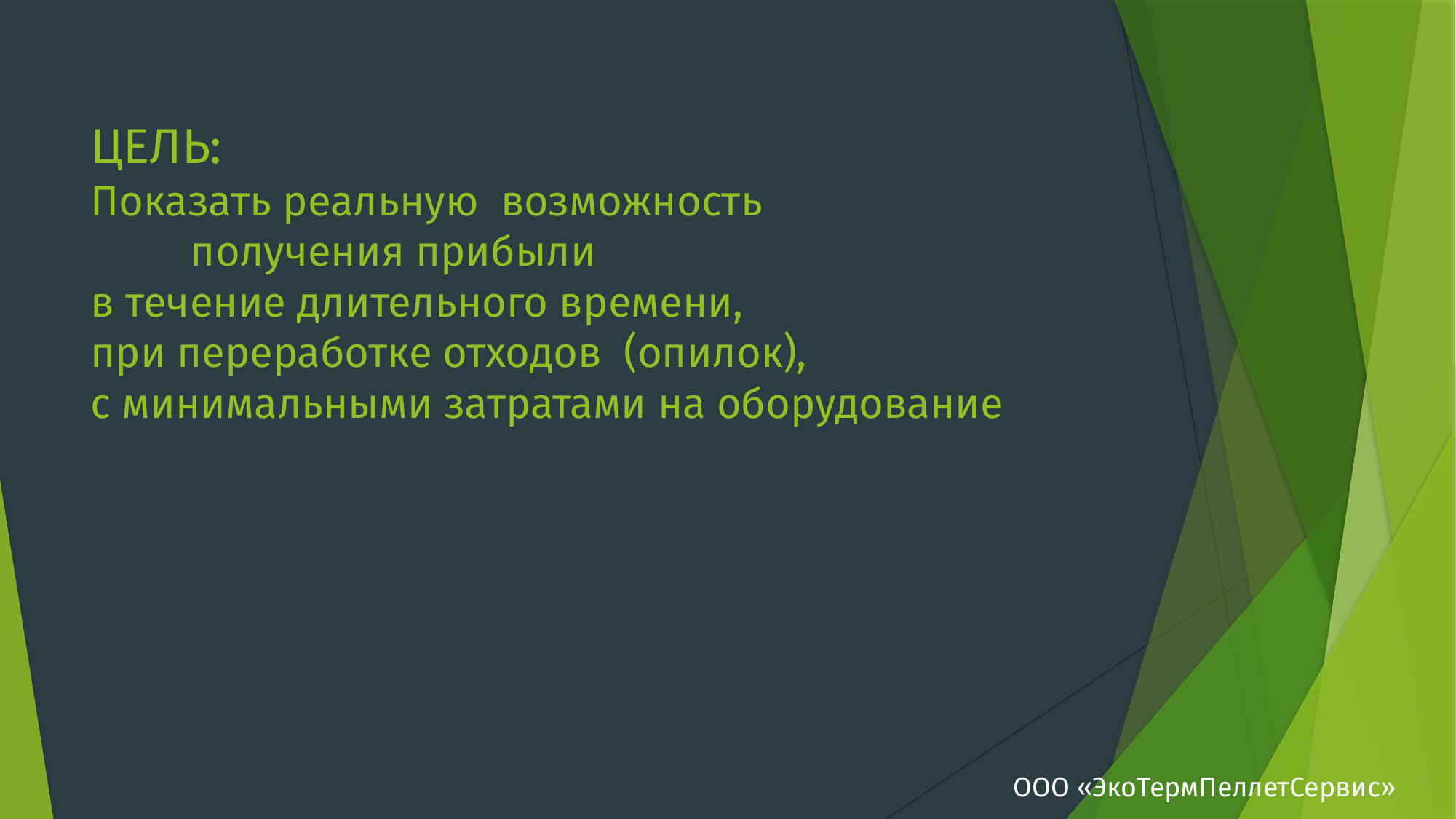

# ЦЕЛЬ: Показать реальную  возможность получения прибыли в течение длительного времени, при переработке отходов  (опилок), с минимальными затратами на оборудование
ООО «ЭкоТермПеллетСервис»